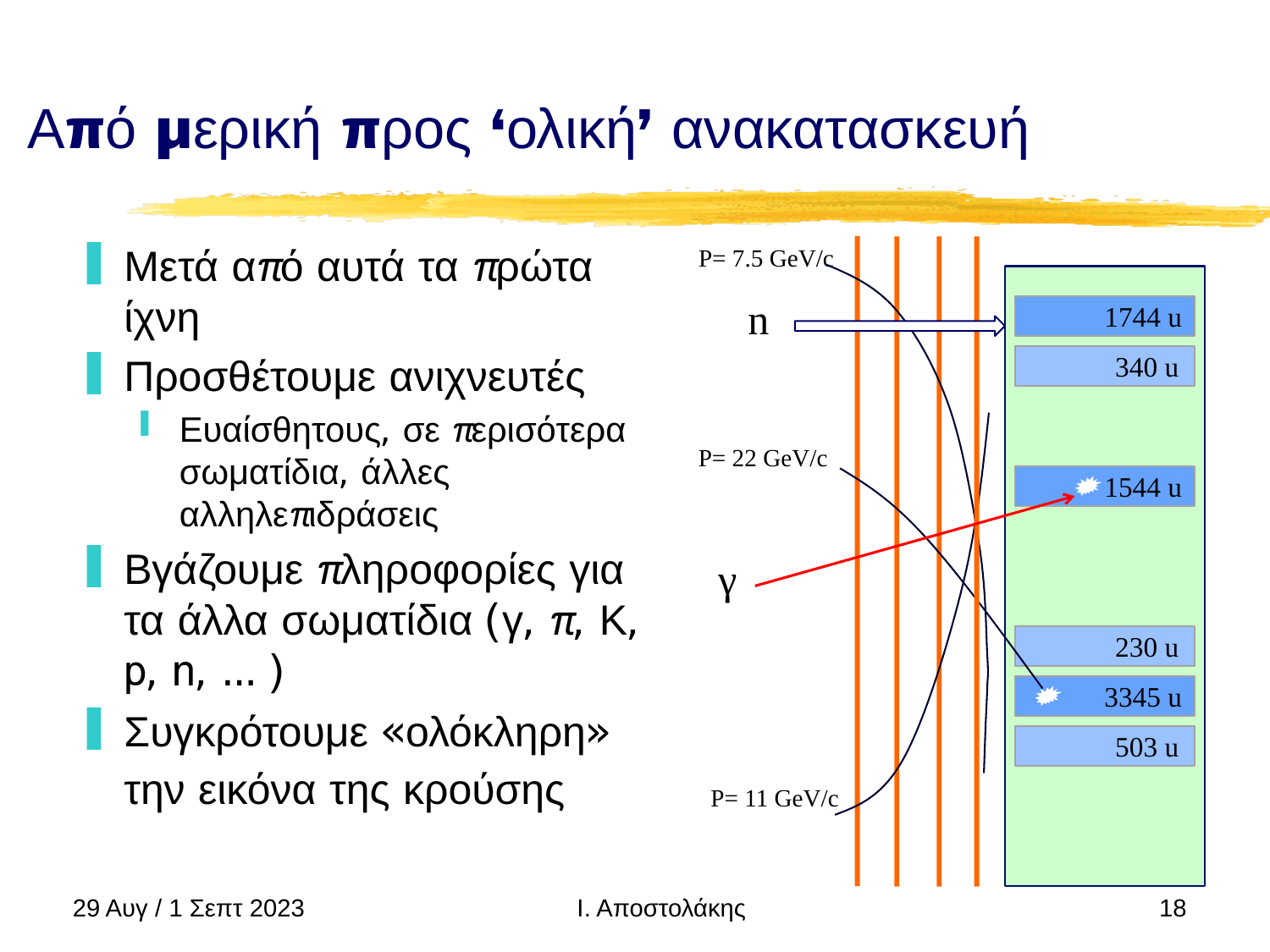

# Από μερική προς ‘ολική’ ανακατασκευή
Μετά από αυτά τα πρώτα ίχνη
Προσθέτουμε ανιχνευτές
Ευαίσθητους, σε περισότερα σωματίδια, άλλες αλληλεπιδράσεις
Βγάζουμε πληροφορίες για τα άλλα σωματίδια (γ, π, Κ, p, n, … )
Συγκρότουμε «ολόκληρη» την εικόνα της κρούσης
P= 7.5 GeV/c

n
           1744 u

            340 u
P= 22 GeV/c
           1544 u

γ
            230 u
           3345 u

            503 u
P= 11 GeV/c
29 Αυγ / 1 Σεπτ 2023
18
Ι. Αποστολάκης